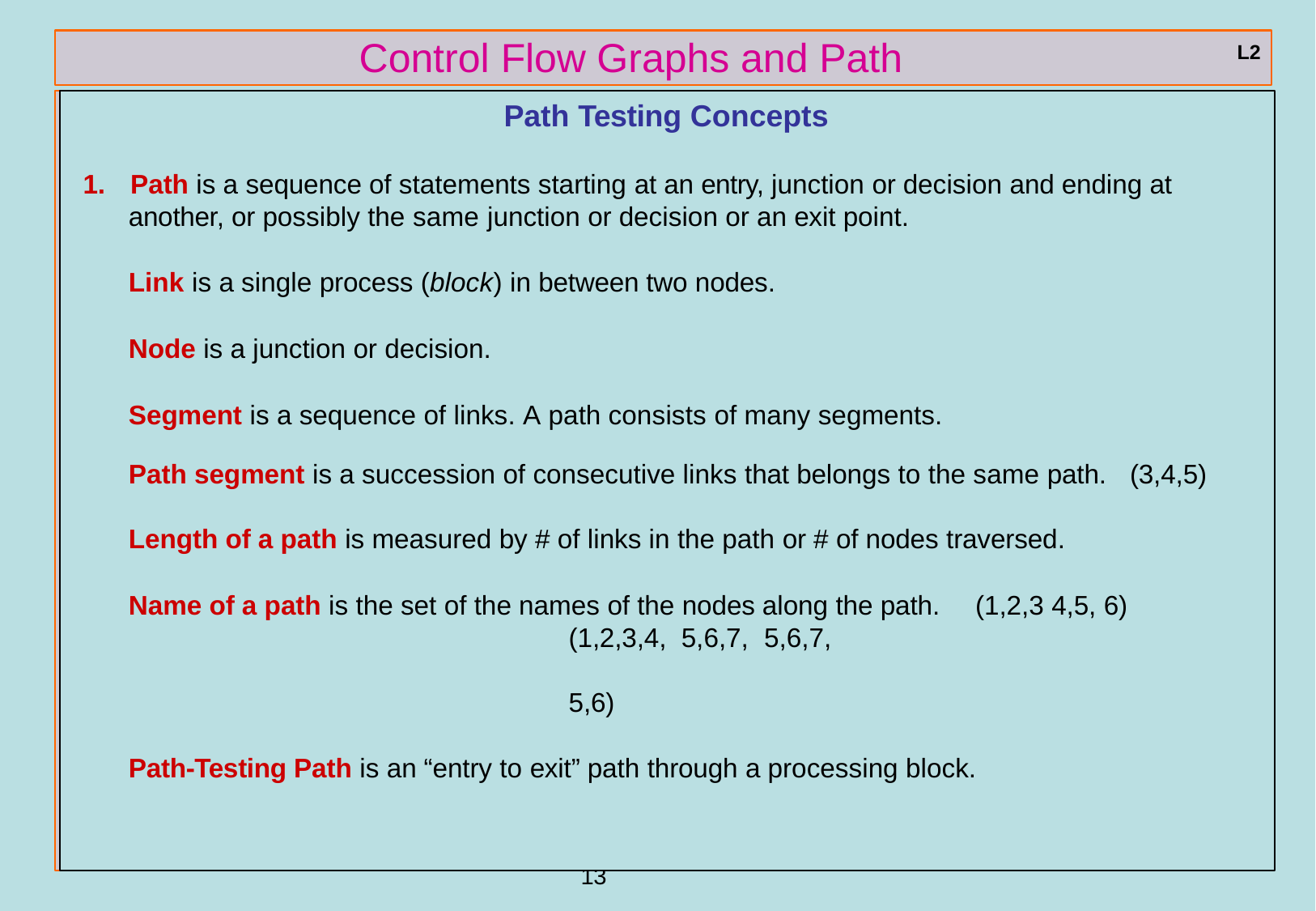

# Control Flow Graphs and Path Testing
L2

Path Testing Concepts

1.	Path is a sequence of statements starting at an entry, junction or decision and ending at
another, or possibly the same junction or decision or an exit point.

Link is a single process (block) in between two nodes.

Node is a junction or decision.

Segment is a sequence of links. A path consists of many segments.
Path segment is a succession of consecutive links that belongs to the same path.
(3,4,5)
Length of a path is measured by # of links in the path or # of nodes traversed.

Name of a path is the set of the names of the nodes along the path.	(1,2,3 4,5, 6)
(1,2,3,4,  5,6,7,  5,6,7,	5,6)

Path-Testing Path is an “entry to exit” path through a processing block.
ref boris beizer	13